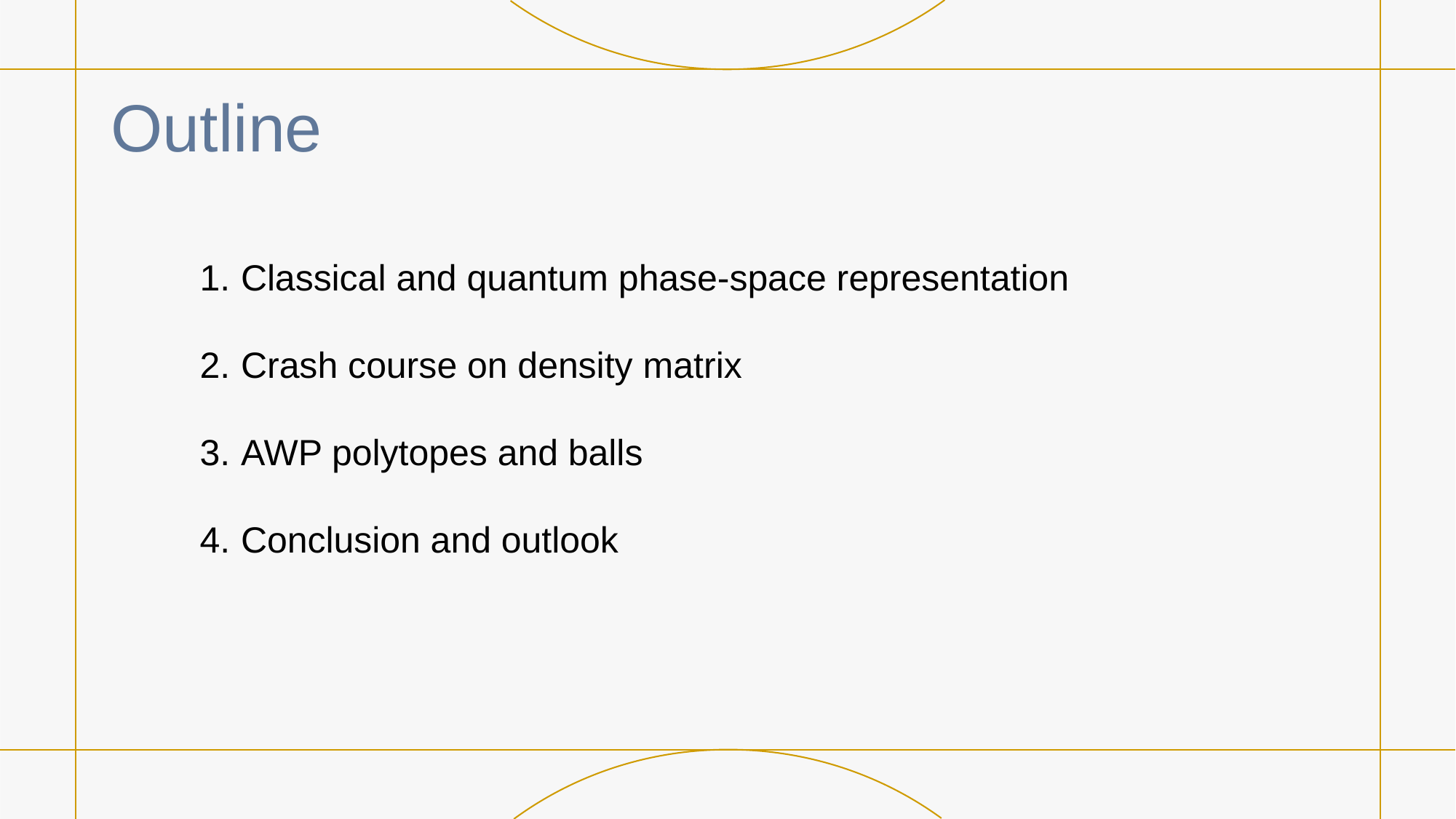

# Outline
Classical and quantum phase-space representation

Crash course on density matrix

AWP polytopes and balls

Conclusion and outlook